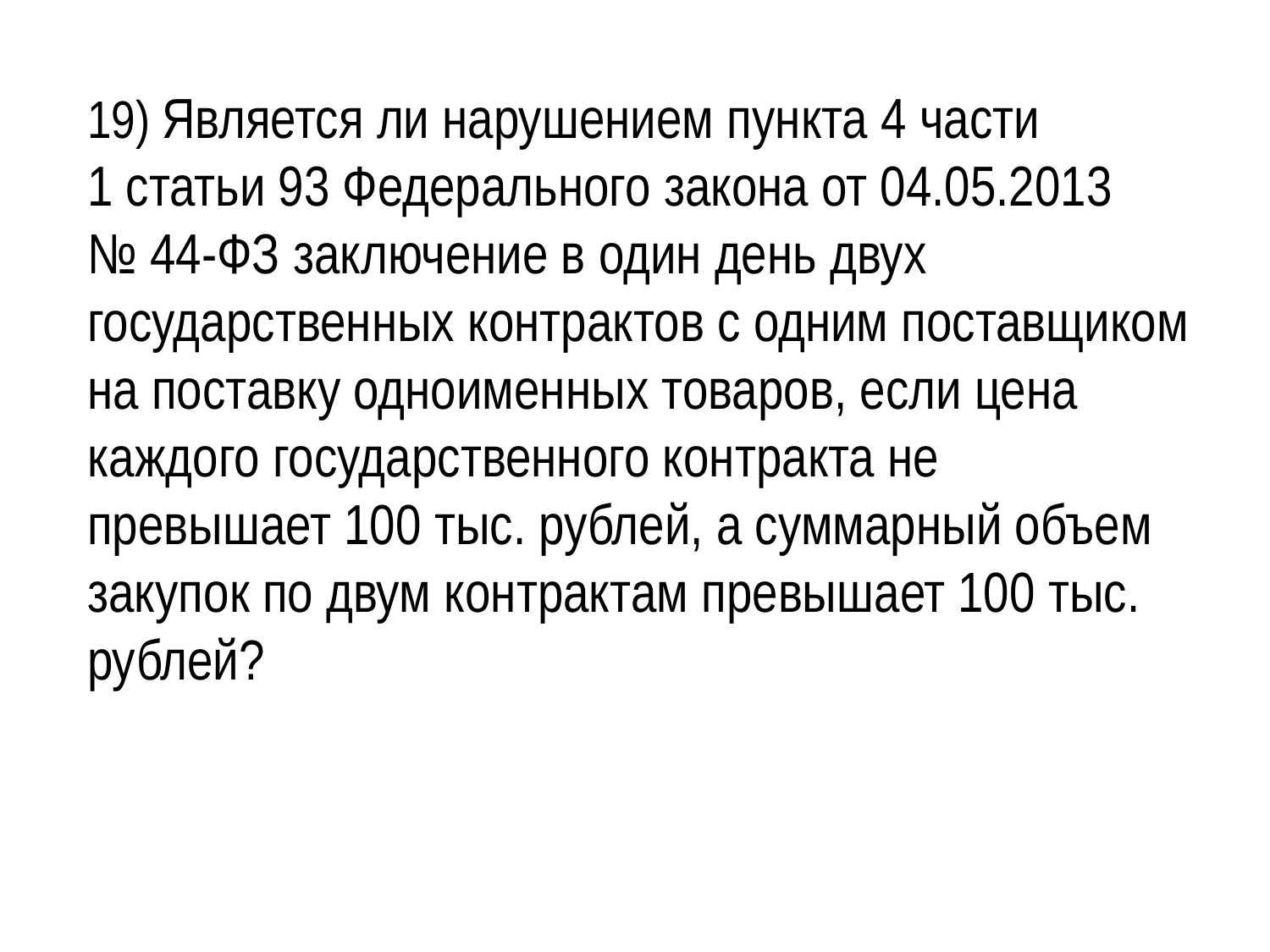

19) Является ли нарушением пункта 4 части
1 статьи 93 Федерального закона от 04.05.2013
№ 44-ФЗ заключение в один день двух государственных контрактов с одним поставщиком на поставку одноименных товаров, если цена каждого государственного контракта не превышает 100 тыс. рублей, а суммарный объем закупок по двум контрактам превышает 100 тыс. рублей?